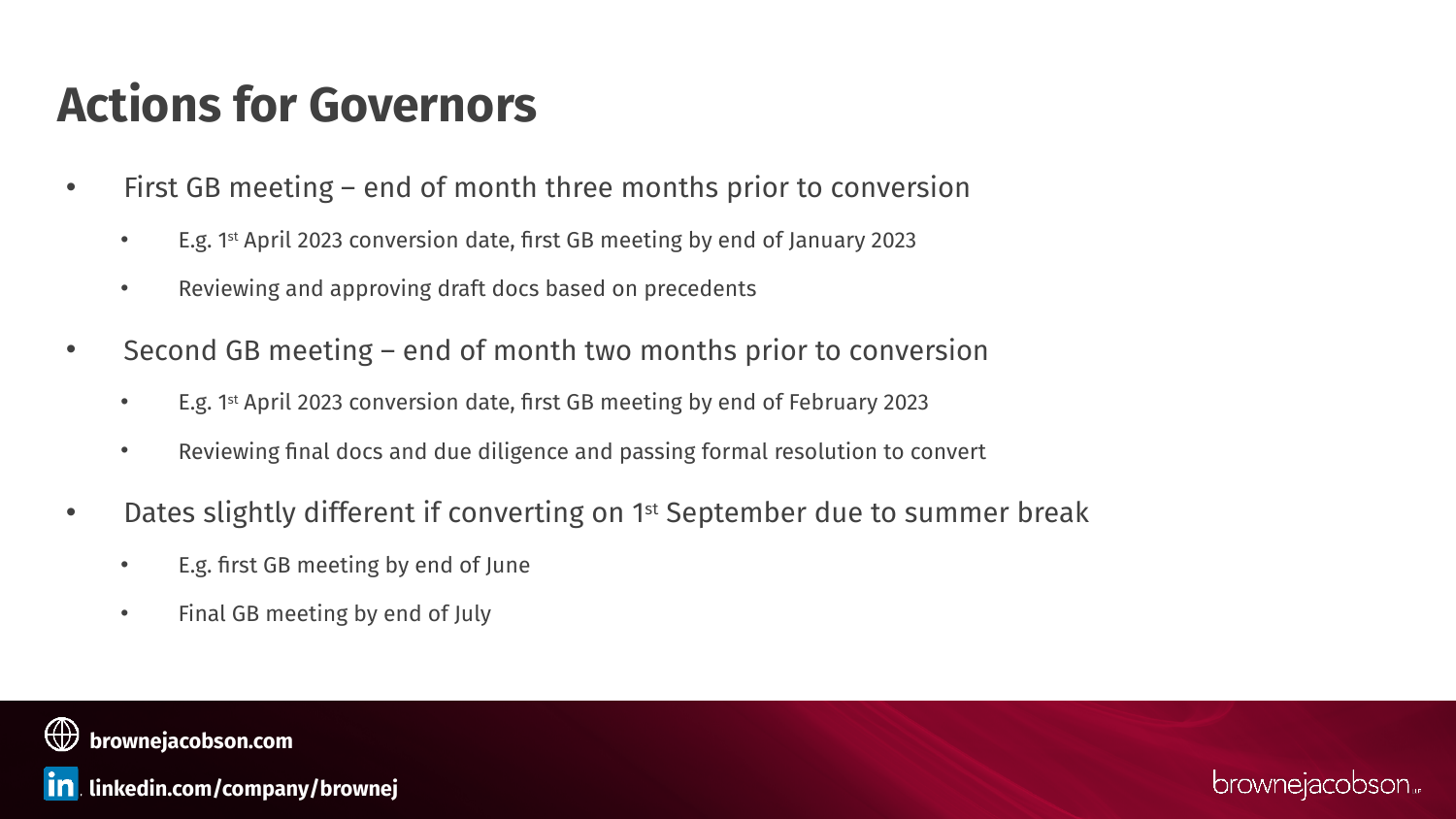

# Actions for Governors
First GB meeting – end of month three months prior to conversion
E.g. 1st April 2023 conversion date, first GB meeting by end of January 2023
Reviewing and approving draft docs based on precedents
Second GB meeting – end of month two months prior to conversion
E.g. 1st April 2023 conversion date, first GB meeting by end of February 2023
Reviewing final docs and due diligence and passing formal resolution to convert
Dates slightly different if converting on 1st September due to summer break
E.g. first GB meeting by end of June
Final GB meeting by end of July